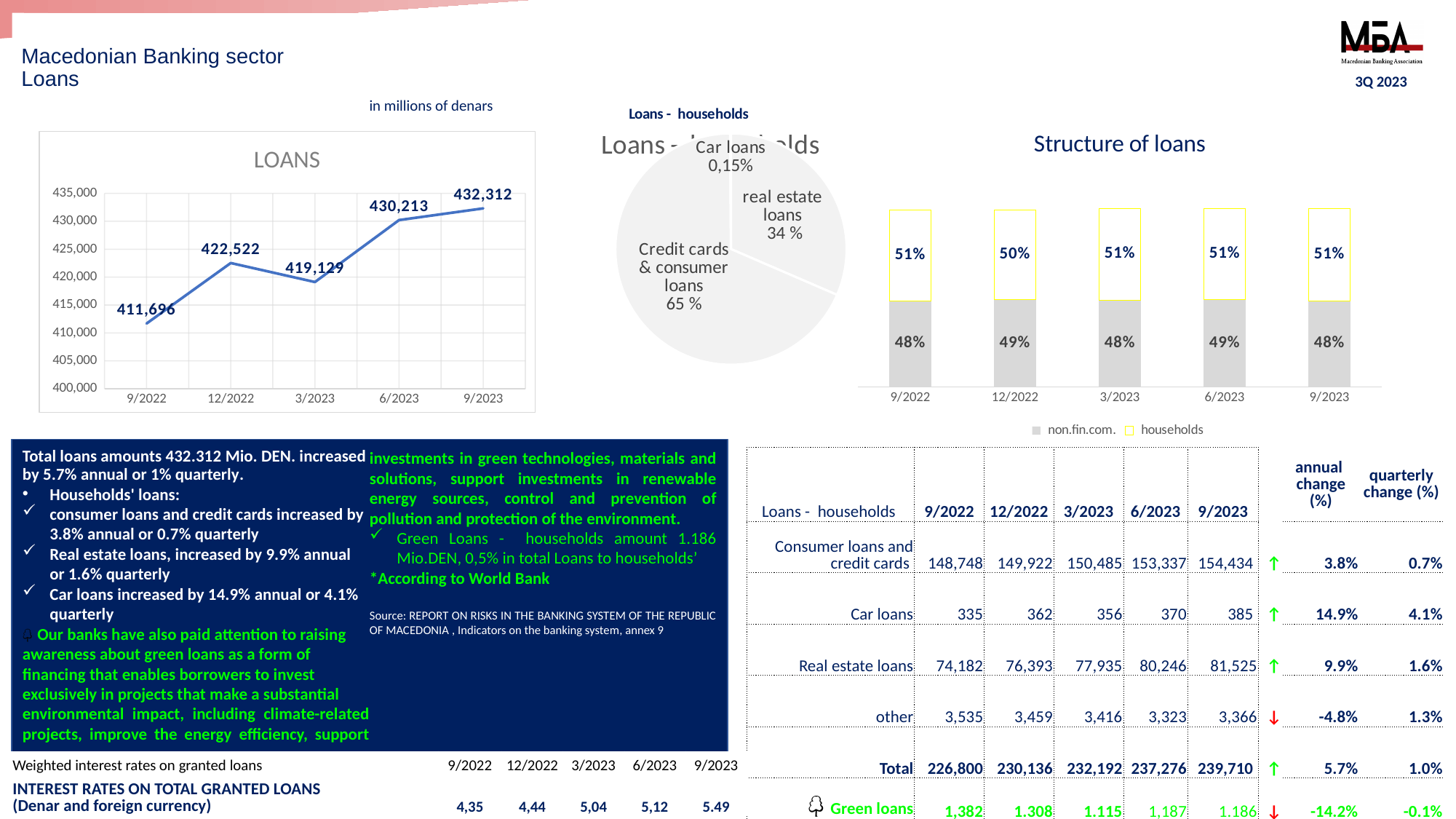

# Macedonian Banking sector Loans

3Q 2023
in millions of denars

### Chart: Loans -  households

| Category | 30.09.2021 |
|---|---|
| Стамбени кредити | 0.308890984507137 |
| Картички и потрошувачки кредити | 0.6708807273799011 |
| автомобилски кредити | 0.0011669101711402723 |

### Chart: Loans -  households

| Category |
|---|

### Chart: Structure of loans

| Category |  non.fin.com. |  households  |
|---|---|---|
| 9/2022 | 0.47956807964598896 | 0.5056942284644577 |
| 12/2022 | 0.48573408930099393 | 0.5001724417830559 |
| 3/2023 | 0.483204374818685 | 0.5101914735687262 |
| 6/2023 | 0.48532974074856283 | 0.5084821776333285 |
| 9/2023 | 0.4797467618031268 | 0.5135809490522303 |

### Chart: LOANS

| Category | Кредити |
|---|---|
| 9/2022 | 411695.8100000001 |
| 12/2022 | 422522.30700000003 |
| 3/2023 | 419129.23300000007 |
| 6/2023 | 430212.8130000001 |
| 9/2023 | 432312.35000000003 |
Total loans amounts 432.312 Mio. DEN. increased by 5.7% annual or 1% quarterly.
Households' loans:
consumer loans and credit cards increased by 3.8% annual or 0.7% quarterly
Real estate loans, increased by 9.9% annual or 1.6% quarterly
Car loans increased by 14.9% annual or 4.1% quarterly
🌳 Our banks have also paid attention to raising awareness about green loans as a form of financing that enables borrowers to invest exclusively in projects that make a substantial
environmental impact, including climate-related projects, improve the energy efficiency, support investments in green technologies, materials and solutions, support investments in renewable energy sources, control and prevention of pollution and protection of the environment.
Green Loans -  households amount 1.186 Mio.DEN, 0,5% in total Loans to households’
*According to World Bank

Source: REPORT ON RISKS IN THE BANKING SYSTEM OF THE REPUBLIC OF MACEDONIA , Indicators on the banking system, annex 9
| Loans - households | 9/2022 | 12/2022 | 3/2023 | 6/2023 | 9/2023 |  | annual change (%) | quarterly change (%) |
| --- | --- | --- | --- | --- | --- | --- | --- | --- |
| Consumer loans and credit cards | 148,748 | 149,922 | 150,485 | 153,337 | 154,434 | ↑ | 3.8% | 0.7% |
| Car loans | 335 | 362 | 356 | 370 | 385 | ↑ | 14.9% | 4.1% |
| Real estate loans | 74,182 | 76,393 | 77,935 | 80,246 | 81,525 | ↑ | 9.9% | 1.6% |
| other | 3,535 | 3,459 | 3,416 | 3,323 | 3,366 | ↓ | -4.8% | 1.3% |
| Total | 226,800 | 230,136 | 232,192 | 237,276 | 239,710 | ↑ | 5.7% | 1.0% |
| 🌳 Green loans | 1,382 | 1.308 | 1.115 | 1,187 | 1.186 | ↓ | -14.2% | -0.1% |
| Weighted interest rates on granted loans | 9/2022 | 12/2022 | 3/2023 | 6/2023 | 9/2023 |
| --- | --- | --- | --- | --- | --- |
| INTEREST RATES ON TOTAL GRANTED LOANS (Denar and foreign currency) | 4,35 | 4,44 | 5,04 | 5,12 | 5.49 |